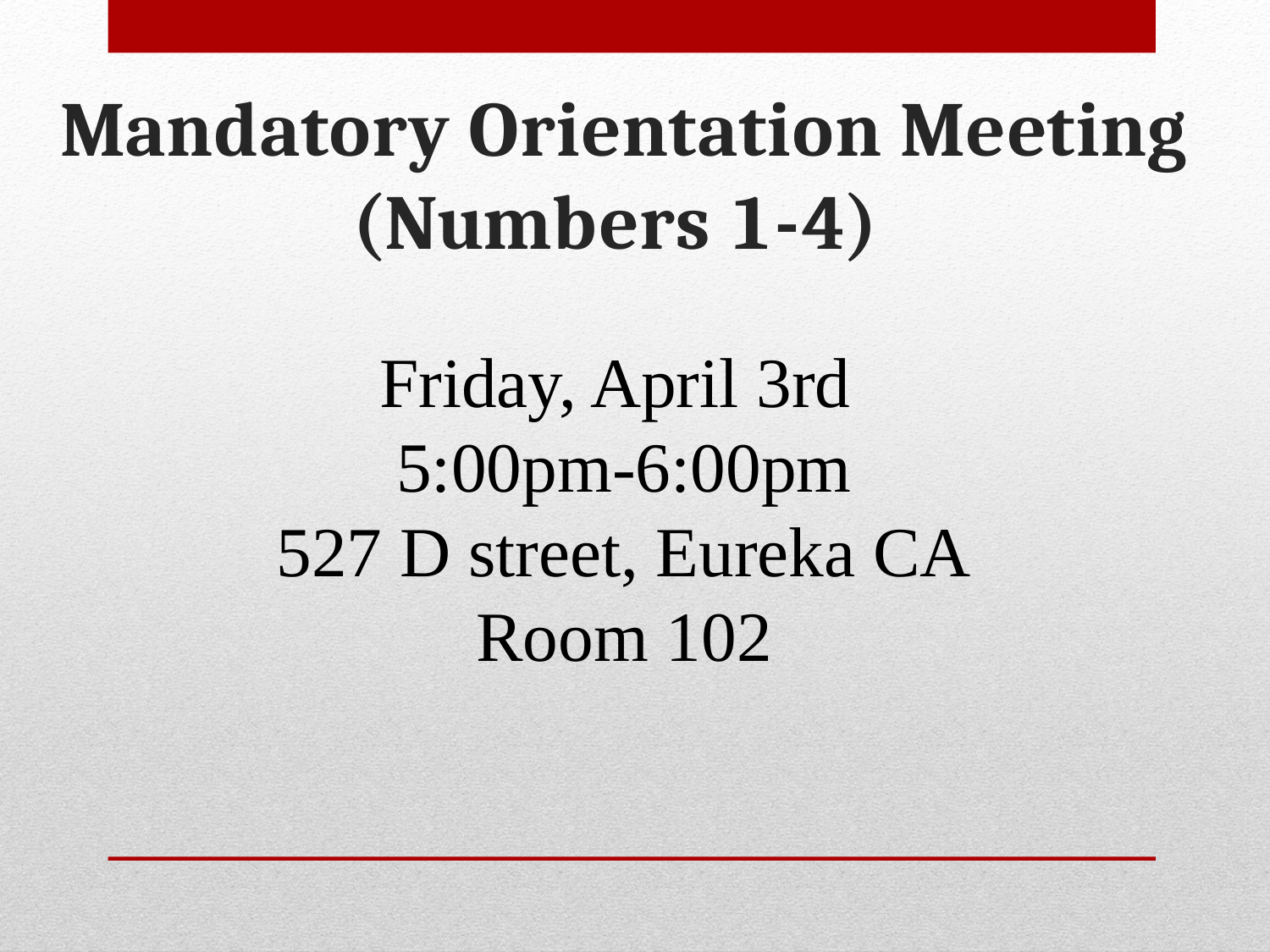

# Mandatory Orientation Meeting (Numbers 1-4) Friday, April 3rd 5:00pm-6:00pm 527 D street, Eureka CA Room 102